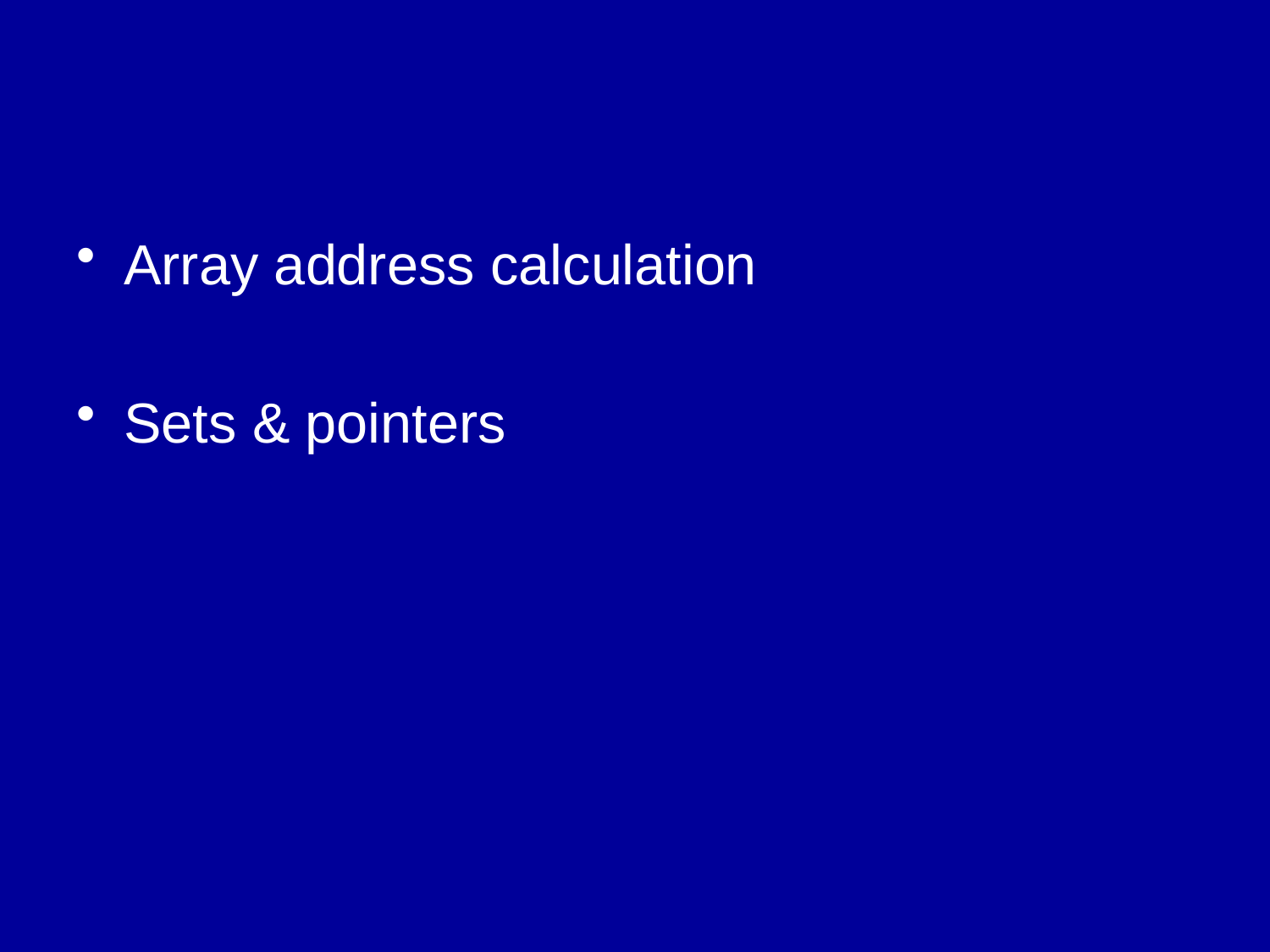

#
Array address calculation

Sets & pointers